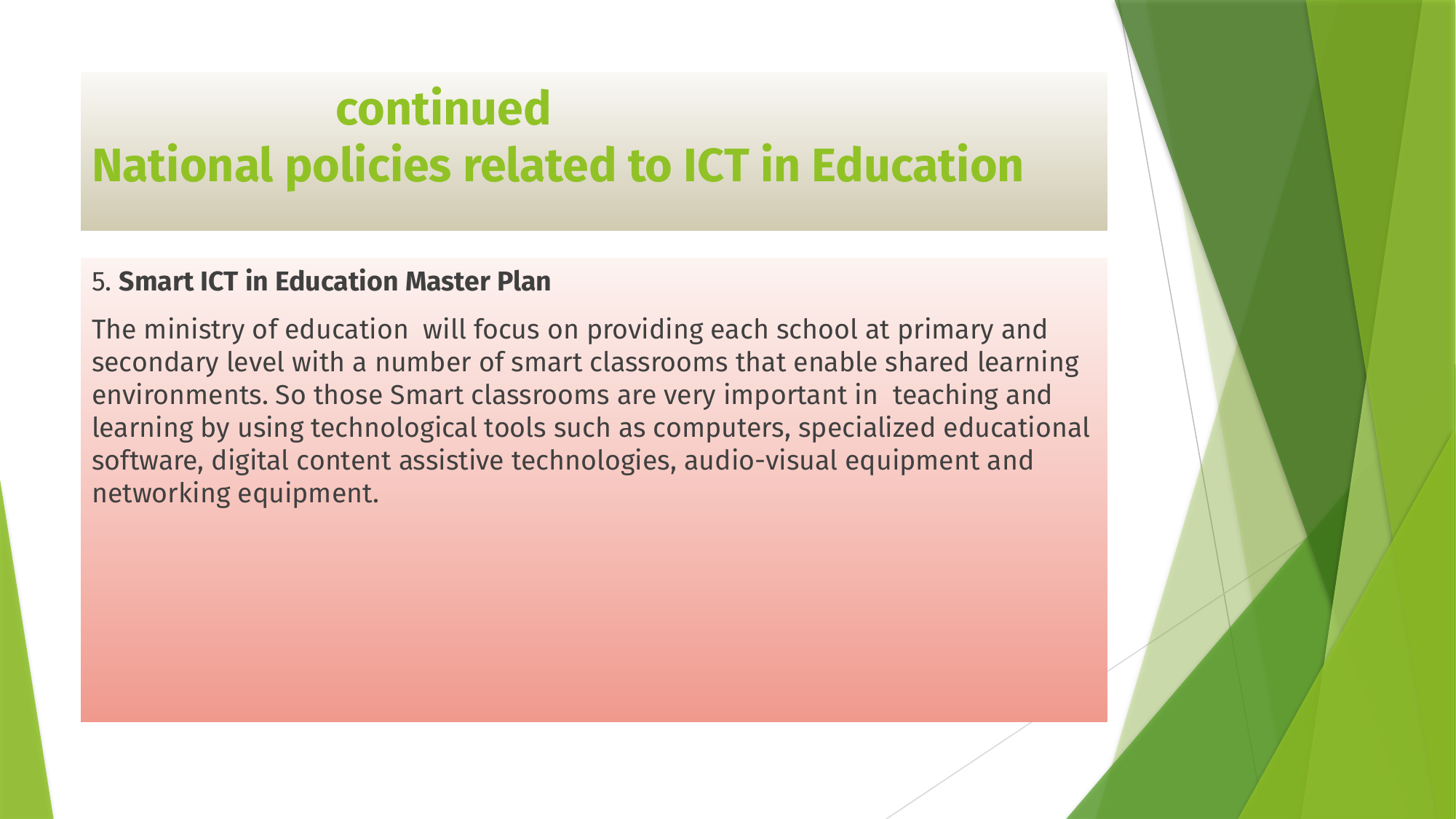

# continued National policies related to ICT in Education
5. Smart ICT in Education Master Plan
The ministry of education  will focus on providing each school at primary and secondary level with a number of smart classrooms that enable shared learning environments. So those Smart classrooms are very important in  teaching and learning by using technological tools such as computers, specialized educational software, digital content assistive technologies, audio-visual equipment and networking equipment.